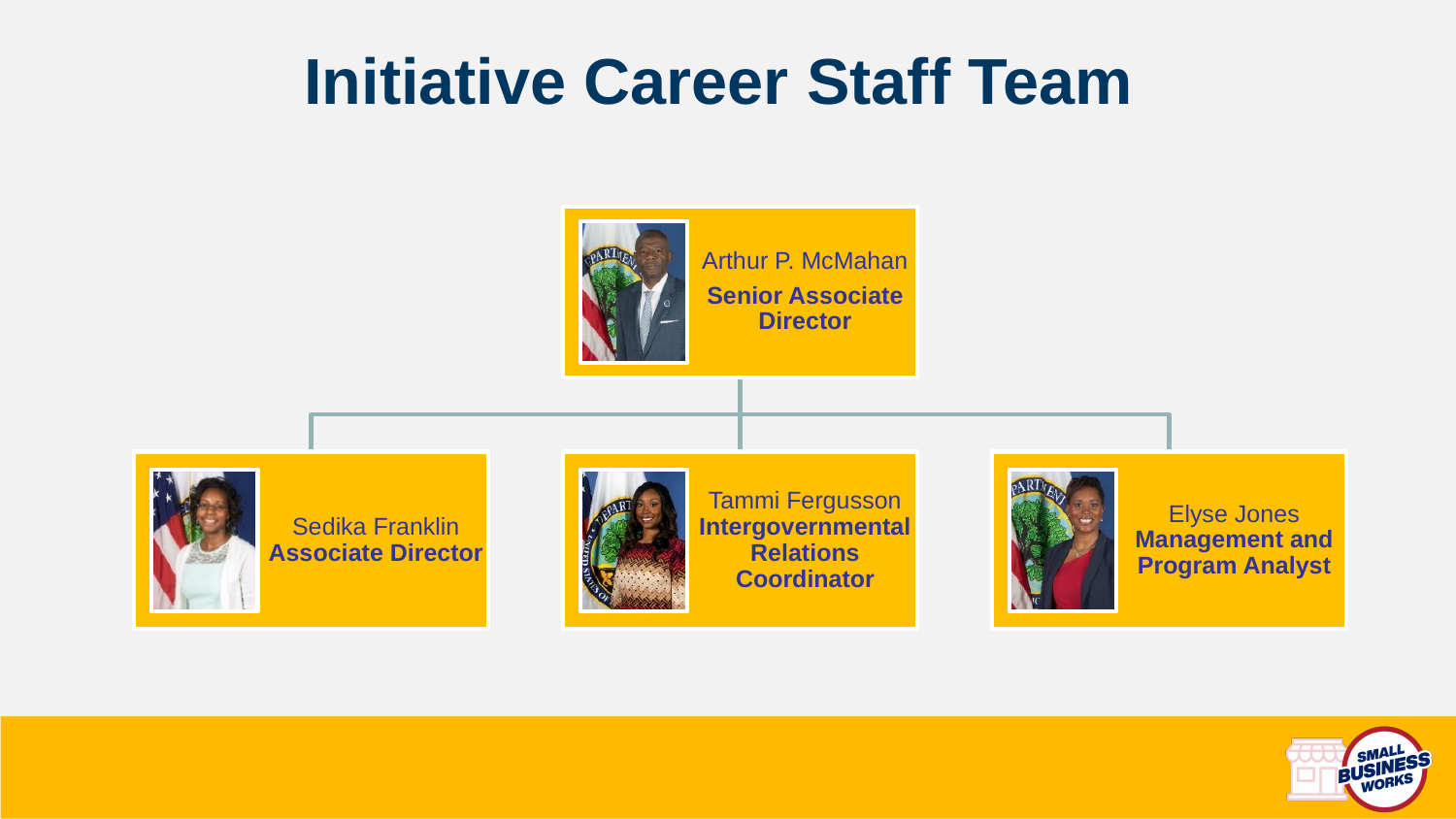

# Initiative Career Staff Team
Arthur P. McMahan
Senior Associate Director
Sedika Franklin Associate Director
Tammi Fergusson Intergovernmental Relations Coordinator
Elyse Jones Management and Program Analyst